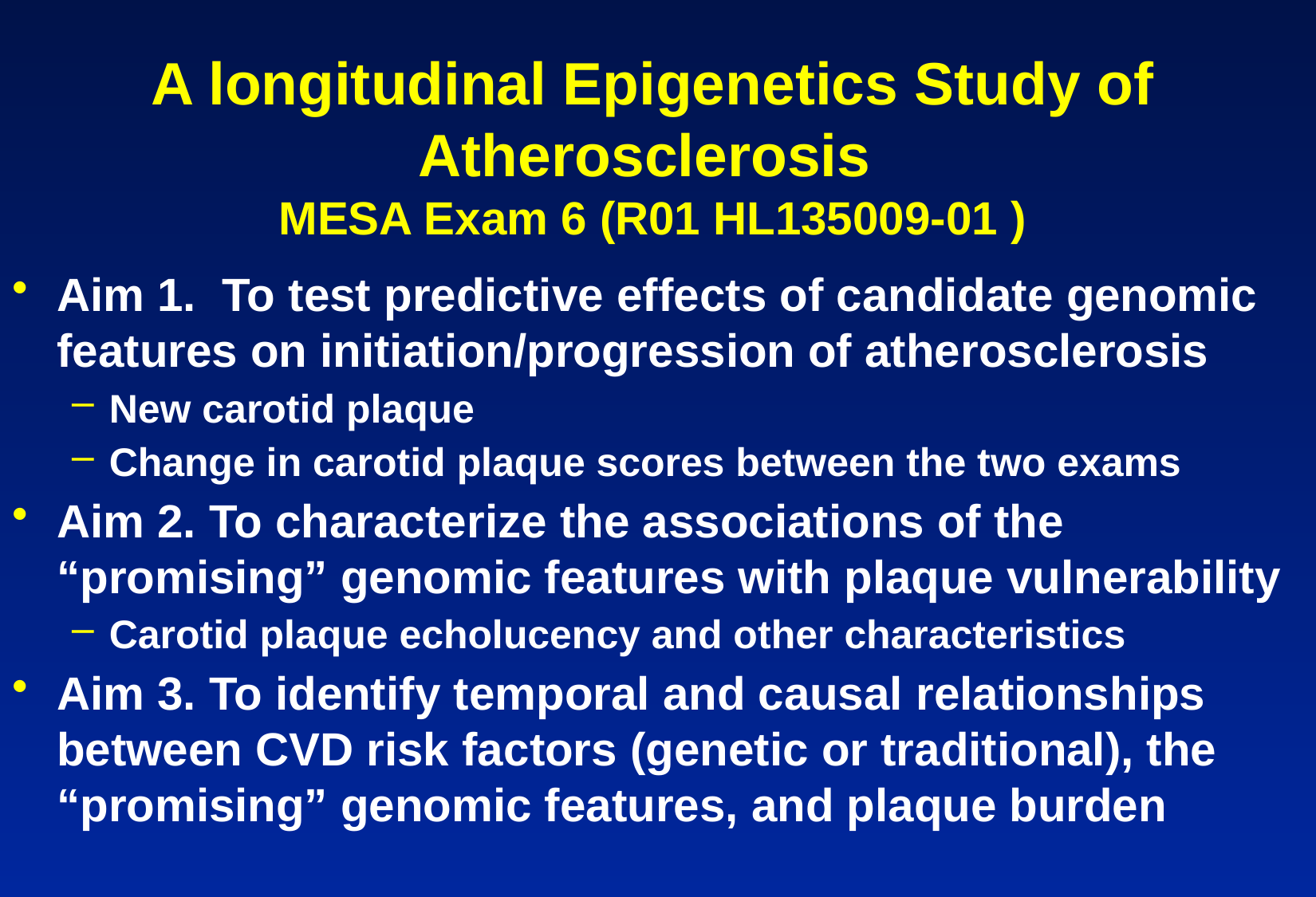

# A longitudinal Epigenetics Study of Atherosclerosis MESA Exam 6 (R01 HL135009-01 )
Aim 1.  To test predictive effects of candidate genomic features on initiation/progression of atherosclerosis
New carotid plaque
Change in carotid plaque scores between the two exams
Aim 2. To characterize the associations of the “promising” genomic features with plaque vulnerability
Carotid plaque echolucency and other characteristics
Aim 3. To identify temporal and causal relationships between CVD risk factors (genetic or traditional), the “promising” genomic features, and plaque burden